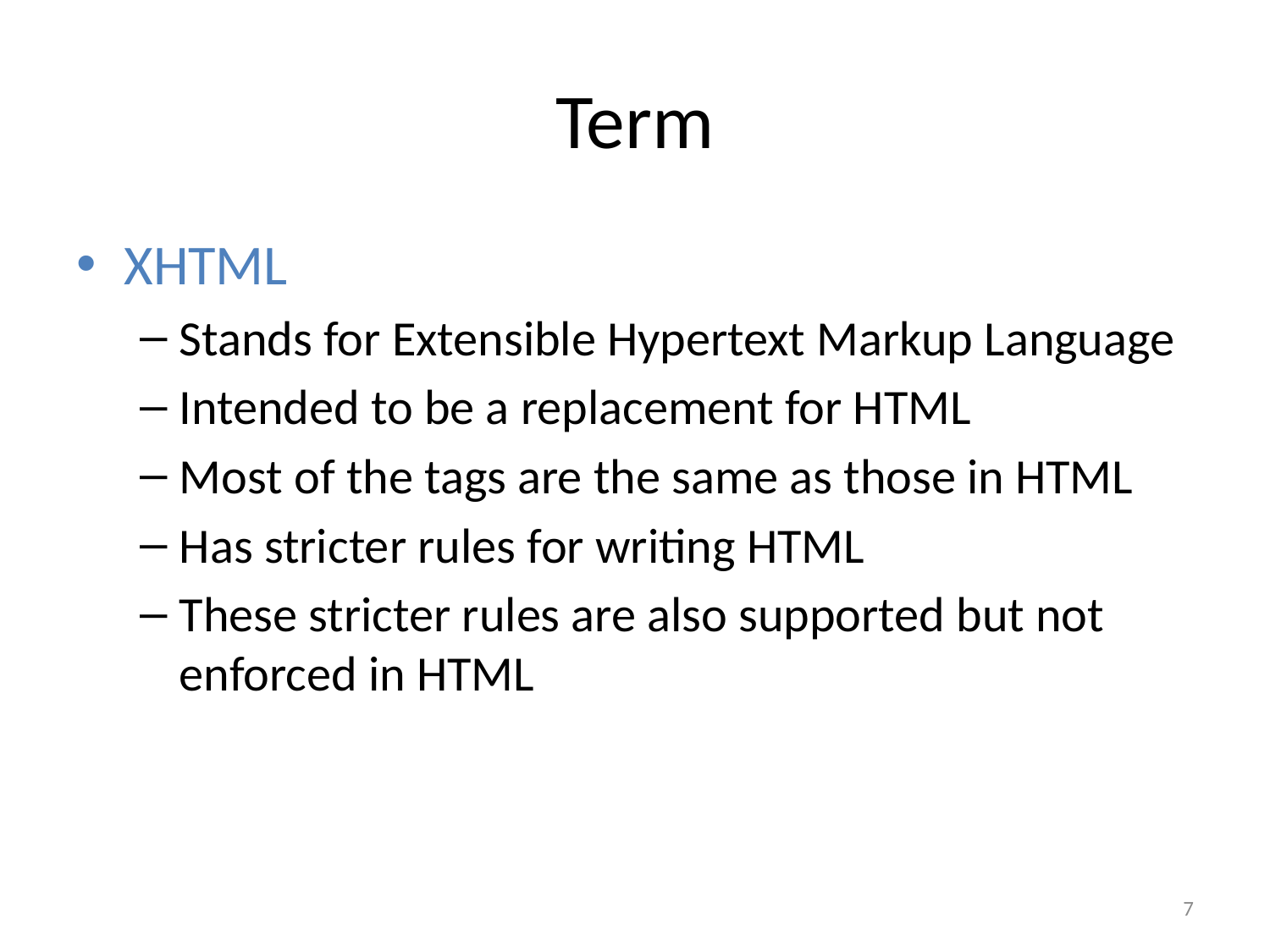

# Term
XHTML
Stands for Extensible Hypertext Markup Language
Intended to be a replacement for HTML
Most of the tags are the same as those in HTML
Has stricter rules for writing HTML
These stricter rules are also supported but not enforced in HTML
7